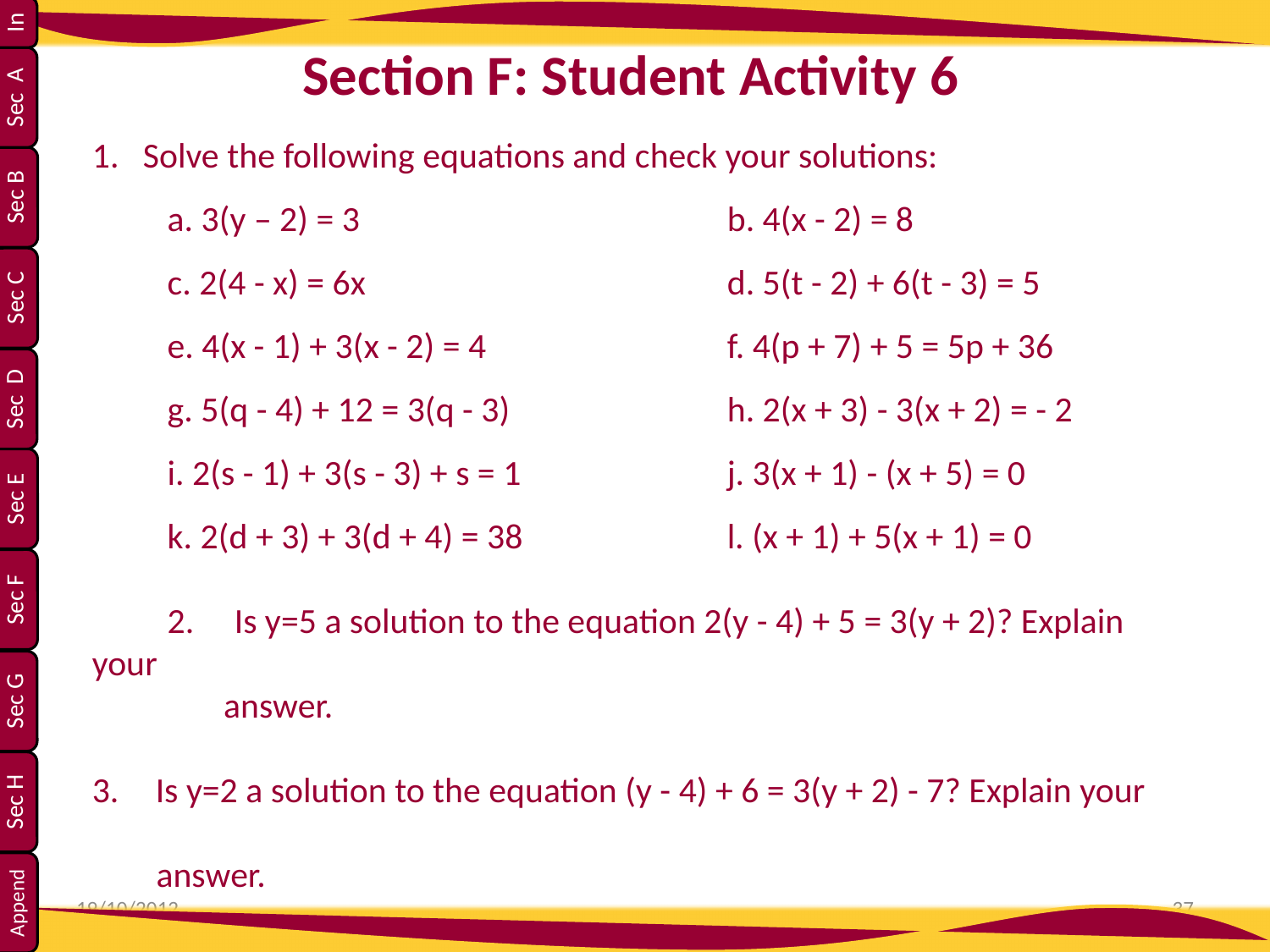

Section F: Student Activity 6
1.   Solve the following equations and check your solutions:
a. 3(y – 2) = 3 			b. 4(x - 2) = 8
c. 2(4 - x) = 6x 			d. 5(t - 2) + 6(t - 3) = 5
e. 4(x - 1) + 3(x - 2) = 4 		f. 4(p + 7) + 5 = 5p + 36
g. 5(q - 4) + 12 = 3(q - 3) 		h. 2(x + 3) - 3(x + 2) = - 2
i. 2(s - 1) + 3(s - 3) + s = 1 		j. 3(x + 1) - (x + 5) = 0
k. 2(d + 3) + 3(d + 4) = 38 		l. (x + 1) + 5(x + 1) = 0

2.     Is y=5 a solution to the equation 2(y - 4) + 5 = 3(y + 2)? Explain your
       answer.

Is y=2 a solution to the equation (y - 4) + 6 = 3(y + 2) - 7? Explain your
        answer.